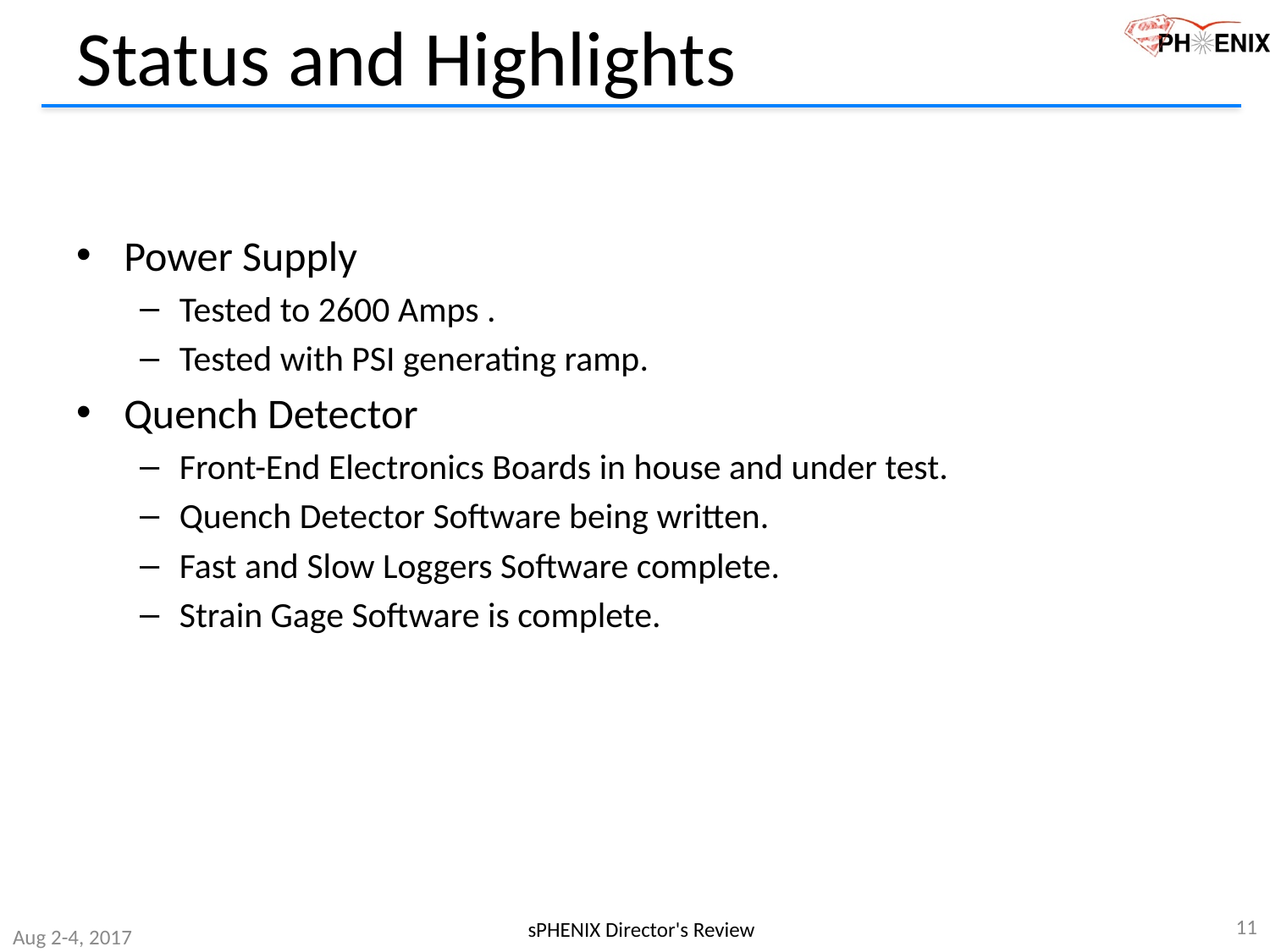

# Status and Highlights
Power Supply
Tested to 2600 Amps .
Tested with PSI generating ramp.
Quench Detector
Front-End Electronics Boards in house and under test.
Quench Detector Software being written.
Fast and Slow Loggers Software complete.
Strain Gage Software is complete.

11
sPHENIX Director's Review
Aug 2-4, 2017